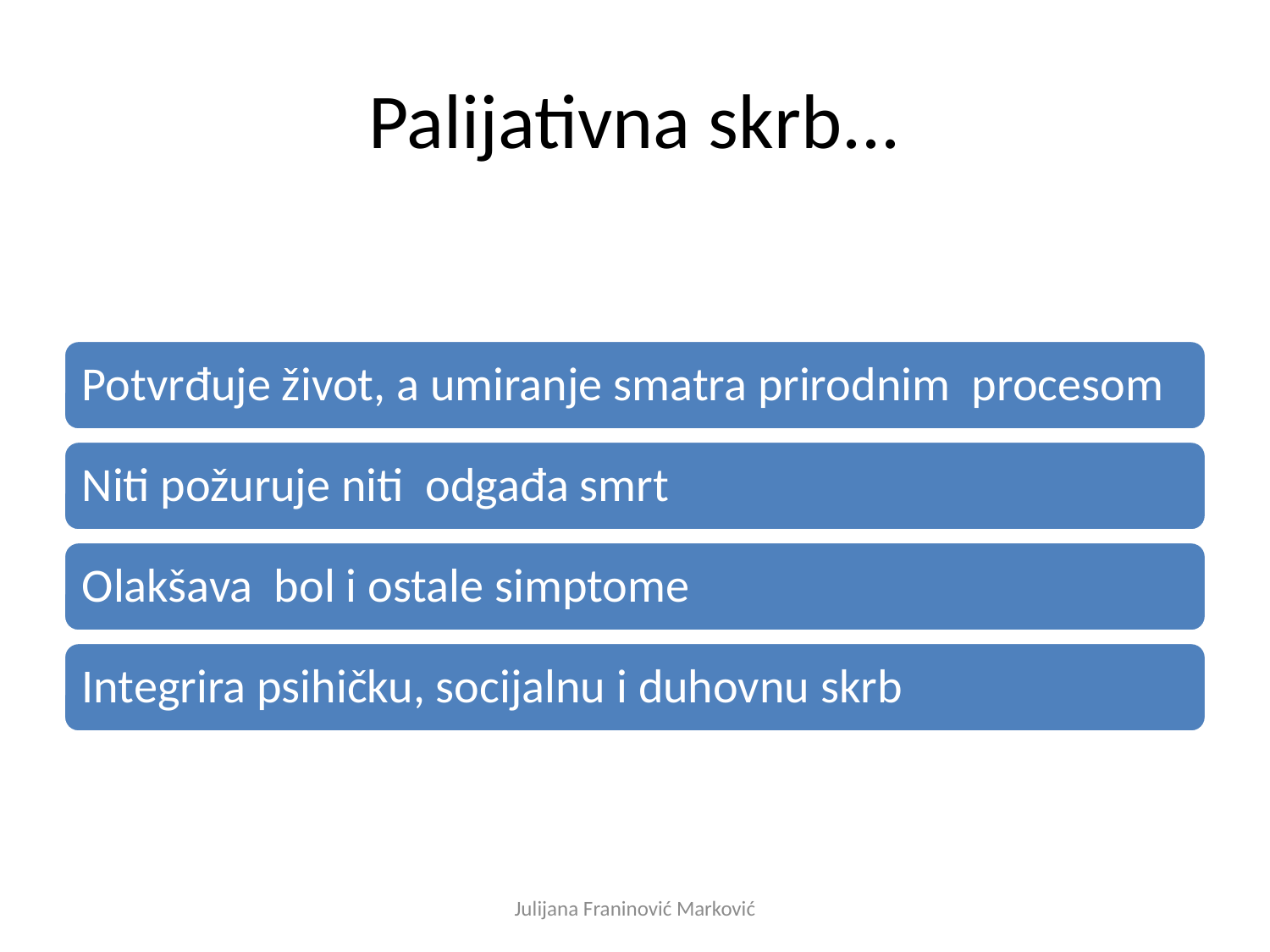

# Palijativna skrb...
Potvrđuje život, a umiranje smatra prirodnim  procesom
Niti požuruje niti  odgađa smrt
Olakšava  bol i ostale simptome
Integrira psihičku, socijalnu i duhovnu skrb
Julijana Franinović Marković